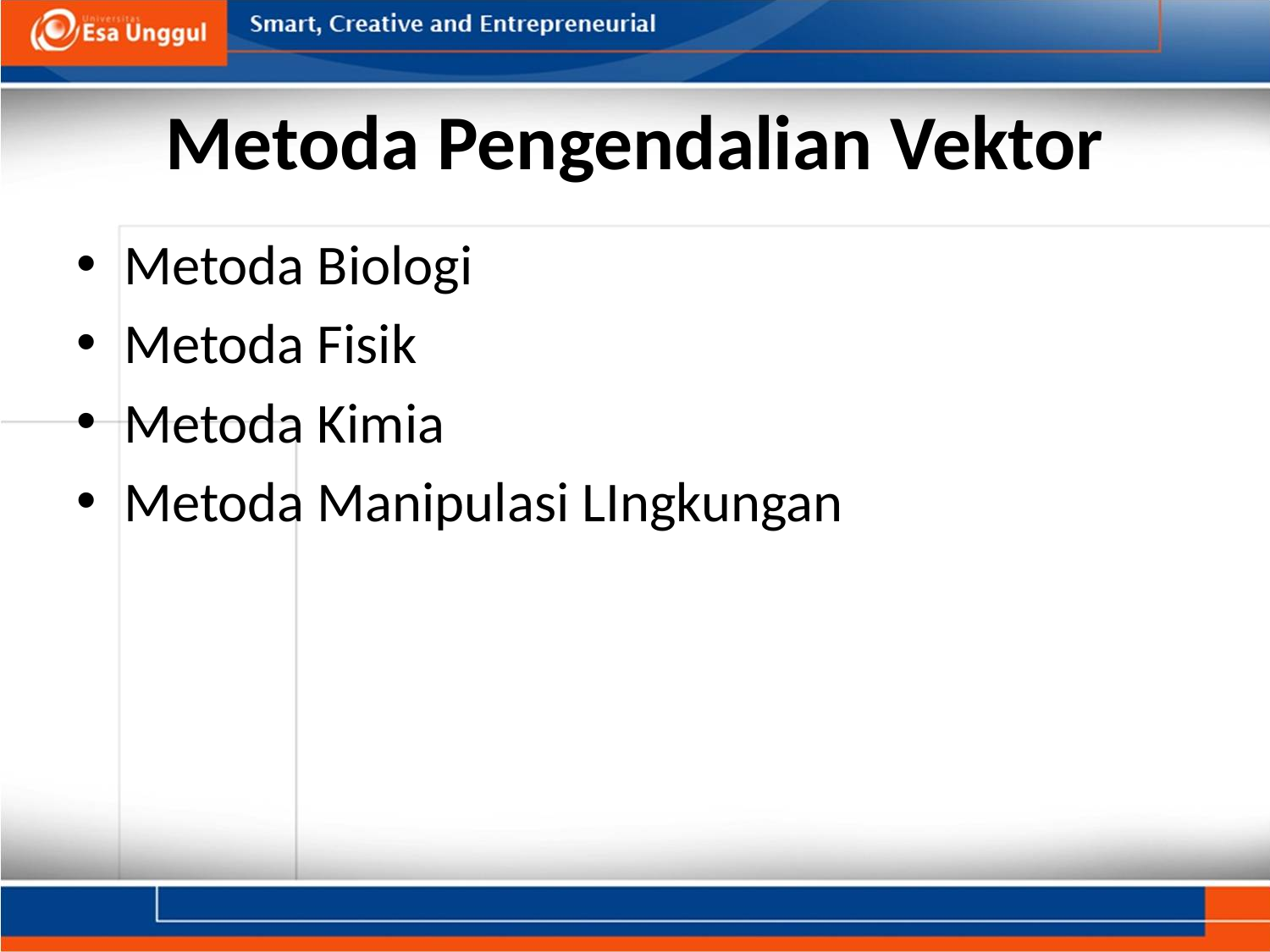

# Metoda Pengendalian Vektor
Metoda Biologi
Metoda Fisik
Metoda Kimia
Metoda Manipulasi LIngkungan